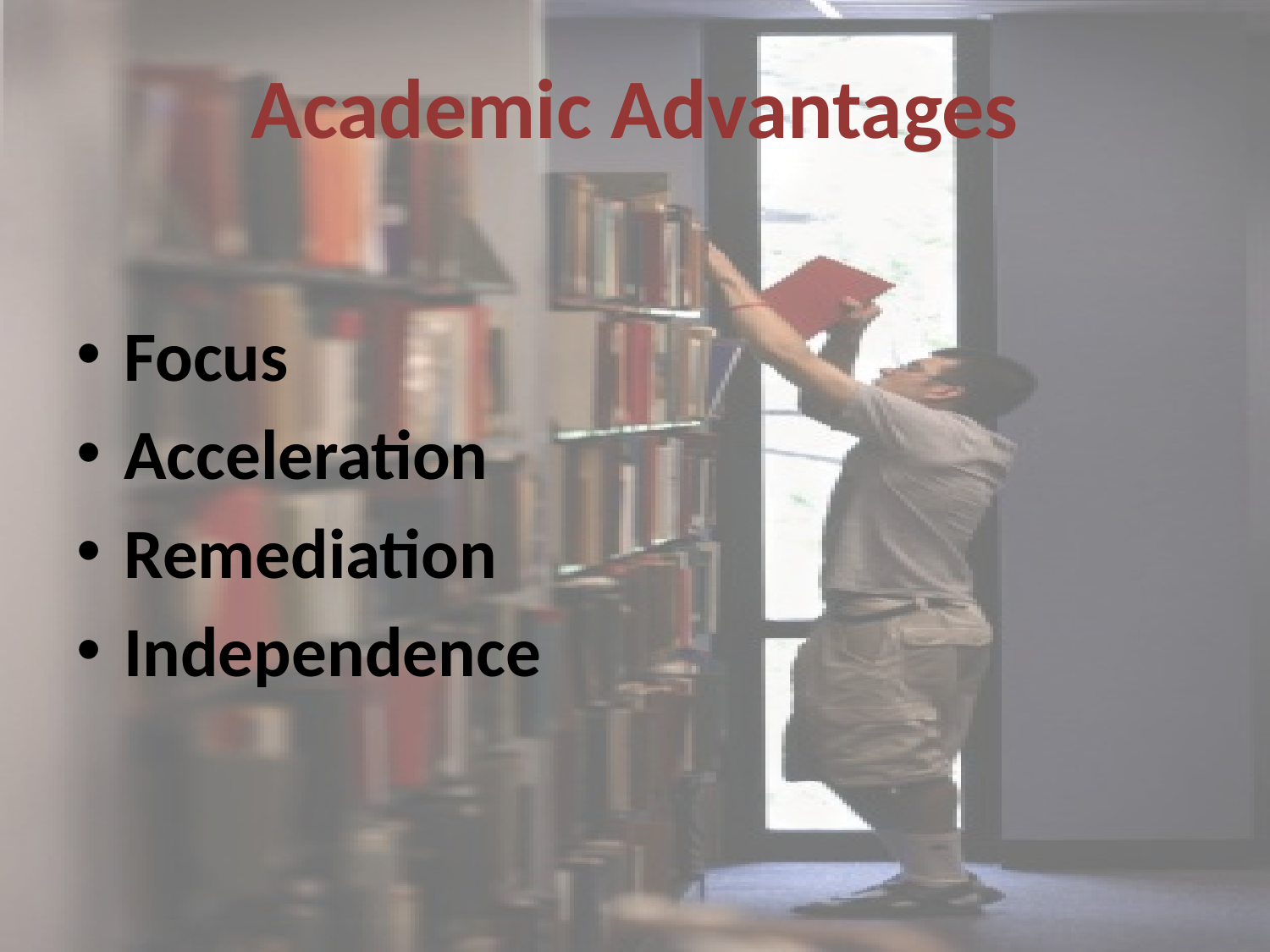

# Academic Advantages

Focus
Acceleration
Remediation
Independence